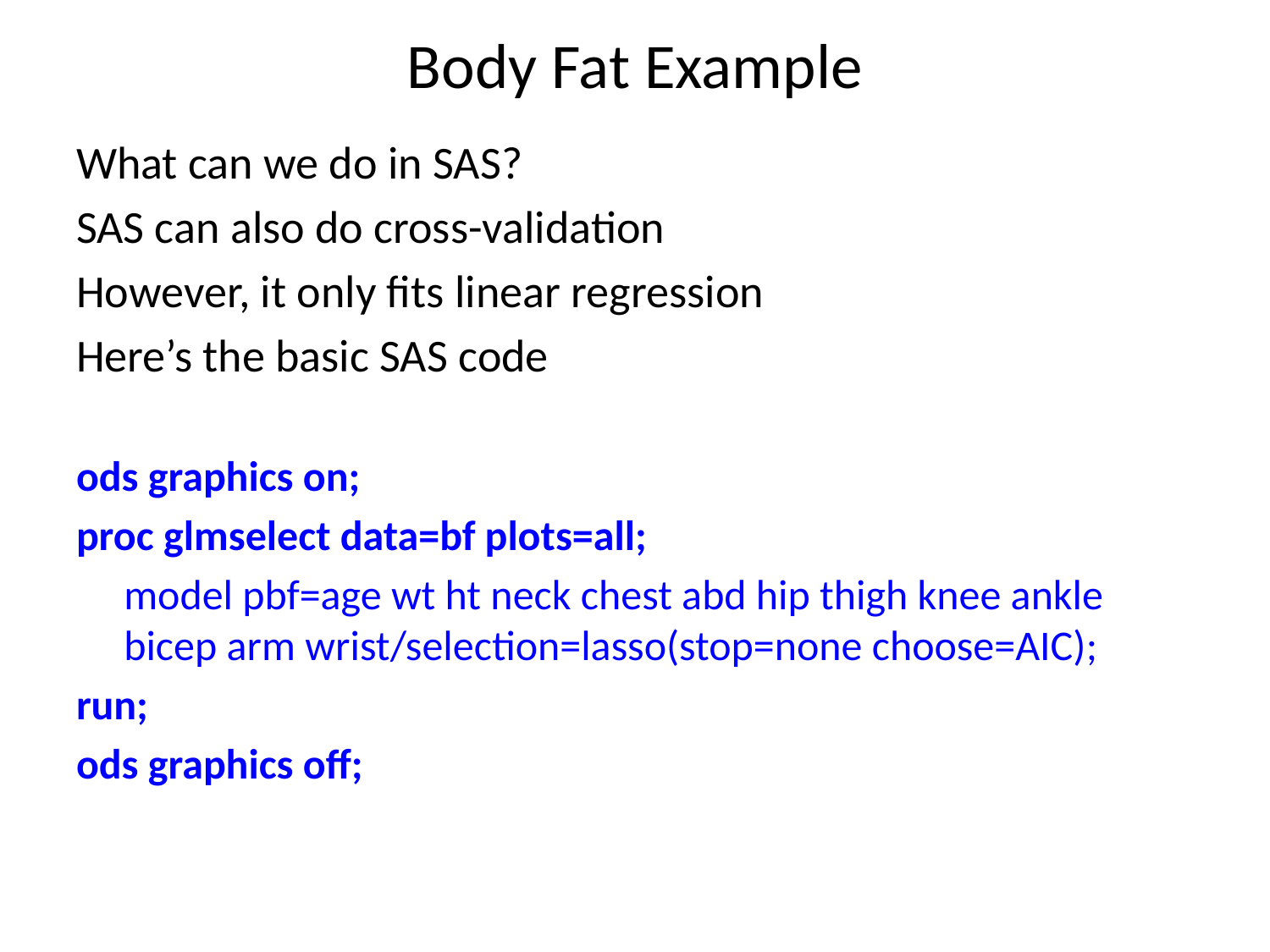

# Body Fat Example
What can we do in SAS?
SAS can also do cross-validation
However, it only fits linear regression
Here’s the basic SAS code

ods graphics on;
proc glmselect data=bf plots=all;
	model pbf=age wt ht neck chest abd hip thigh knee ankle bicep arm wrist/selection=lasso(stop=none choose=AIC);
run;
ods graphics off;